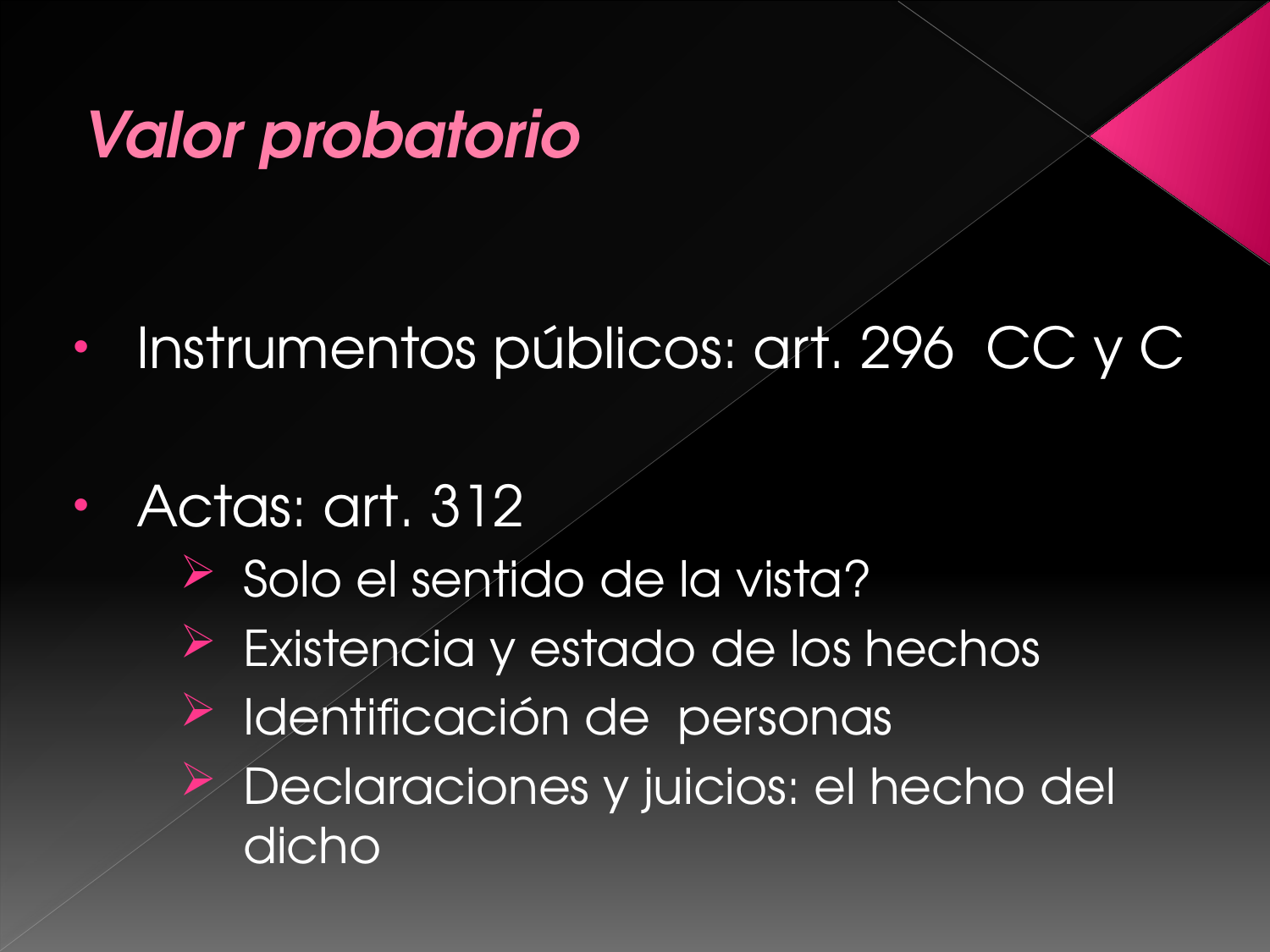

# Valor probatorio

Instrumentos públicos: art. 296  CC y C

Actas: art. 312
Solo el sentido de la vista?
Existencia y estado de los hechos
Identificación de  personas
Declaraciones y juicios: el hecho del dicho